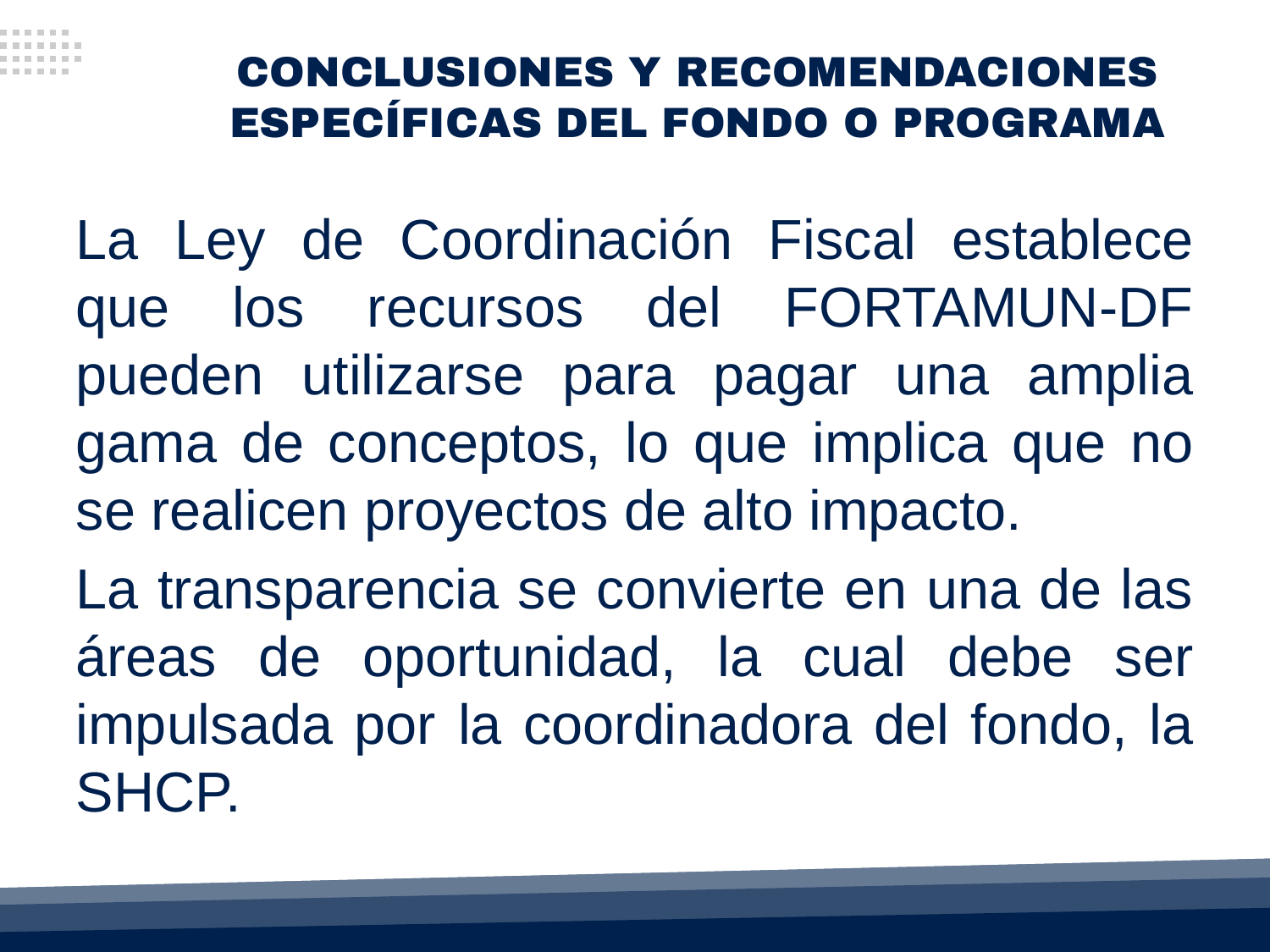

CONCLUSIONES Y RECOMENDACIONES ESPECÍFICAS DEL FONDO O PROGRAMA
La Ley de Coordinación Fiscal establece que los recursos del FORTAMUN-DF pueden utilizarse para pagar una amplia gama de conceptos, lo que implica que no se realicen proyectos de alto impacto.
La transparencia se convierte en una de las áreas de oportunidad, la cual debe ser impulsada por la coordinadora del fondo, la SHCP.